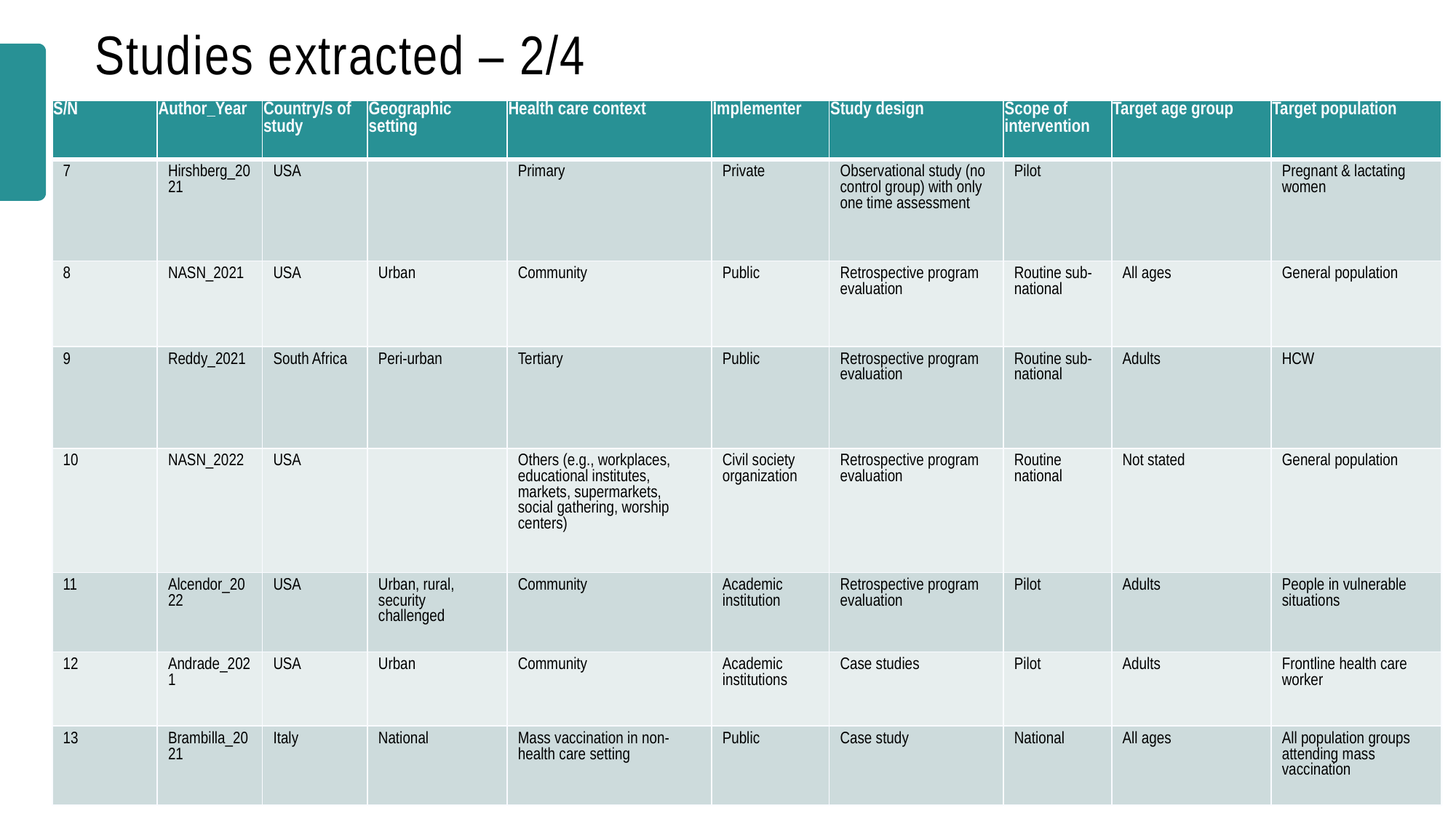

# Studies extracted – 2/4
| S/N | Author\_Year | Country/s of study | Geographic setting | Health care context | Implementer | Study design | Scope of intervention | Target age group | Target population |
| --- | --- | --- | --- | --- | --- | --- | --- | --- | --- |
| 7 | Hirshberg\_2021 | USA |  | Primary | Private | Observational study (no control group) with only one time assessment | Pilot |  | Pregnant & lactating women |
| 8 | NASN\_2021 | USA | Urban | Community | Public | Retrospective program evaluation | Routine sub-national | All ages | General population |
| 9 | Reddy\_2021 | South Africa | Peri-urban | Tertiary | Public | Retrospective program evaluation | Routine sub-national | Adults | HCW |
| 10 | NASN\_2022 | USA |  | Others (e.g., workplaces, educational institutes, markets, supermarkets, social gathering, worship centers) | Civil society organization | Retrospective program evaluation | Routine national | Not stated | General population |
| 11 | Alcendor\_2022 | USA | Urban, rural, security challenged | Community | Academic institution | Retrospective program evaluation | Pilot | Adults | People in vulnerable situations |
| 12 | Andrade\_2021 | USA | Urban | Community | Academic institutions | Case studies | Pilot | Adults | Frontline health care worker |
| 13 | Brambilla\_2021 | Italy | National | Mass vaccination in non-health care setting | Public | Case study | National | All ages | All population groups attending mass vaccination |
23